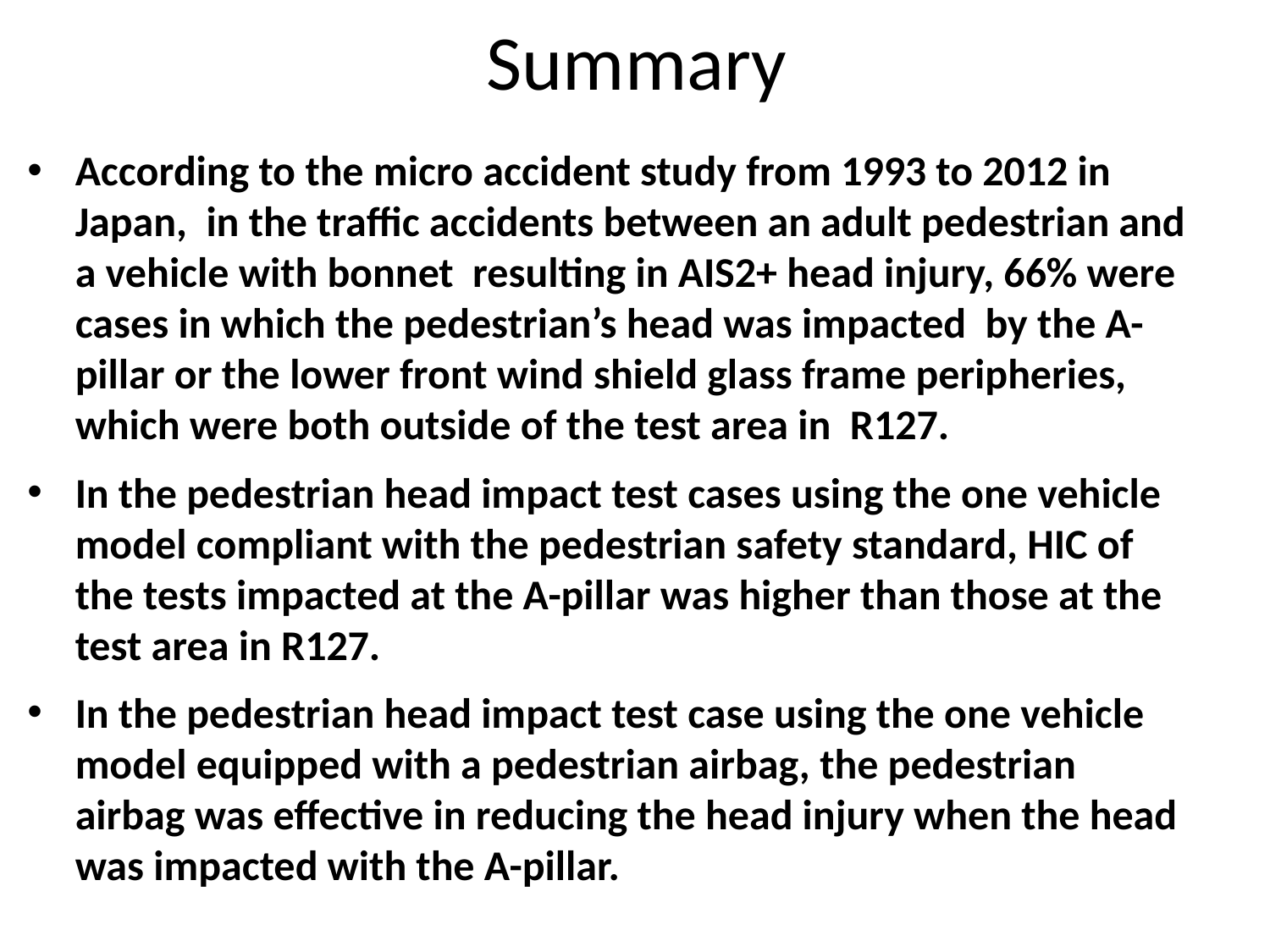

Summary
According to the micro accident study from 1993 to 2012 in Japan,  in the traffic accidents between an adult pedestrian and a vehicle with bonnet  resulting in AIS2+ head injury, 66% were cases in which the pedestrian’s head was impacted  by the A-pillar or the lower front wind shield glass frame peripheries, which were both outside of the test area in  R127.
In the pedestrian head impact test cases using the one vehicle model compliant with the pedestrian safety standard, HIC of the tests impacted at the A-pillar was higher than those at the test area in R127.
In the pedestrian head impact test case using the one vehicle model equipped with a pedestrian airbag, the pedestrian airbag was effective in reducing the head injury when the head was impacted with the A-pillar.